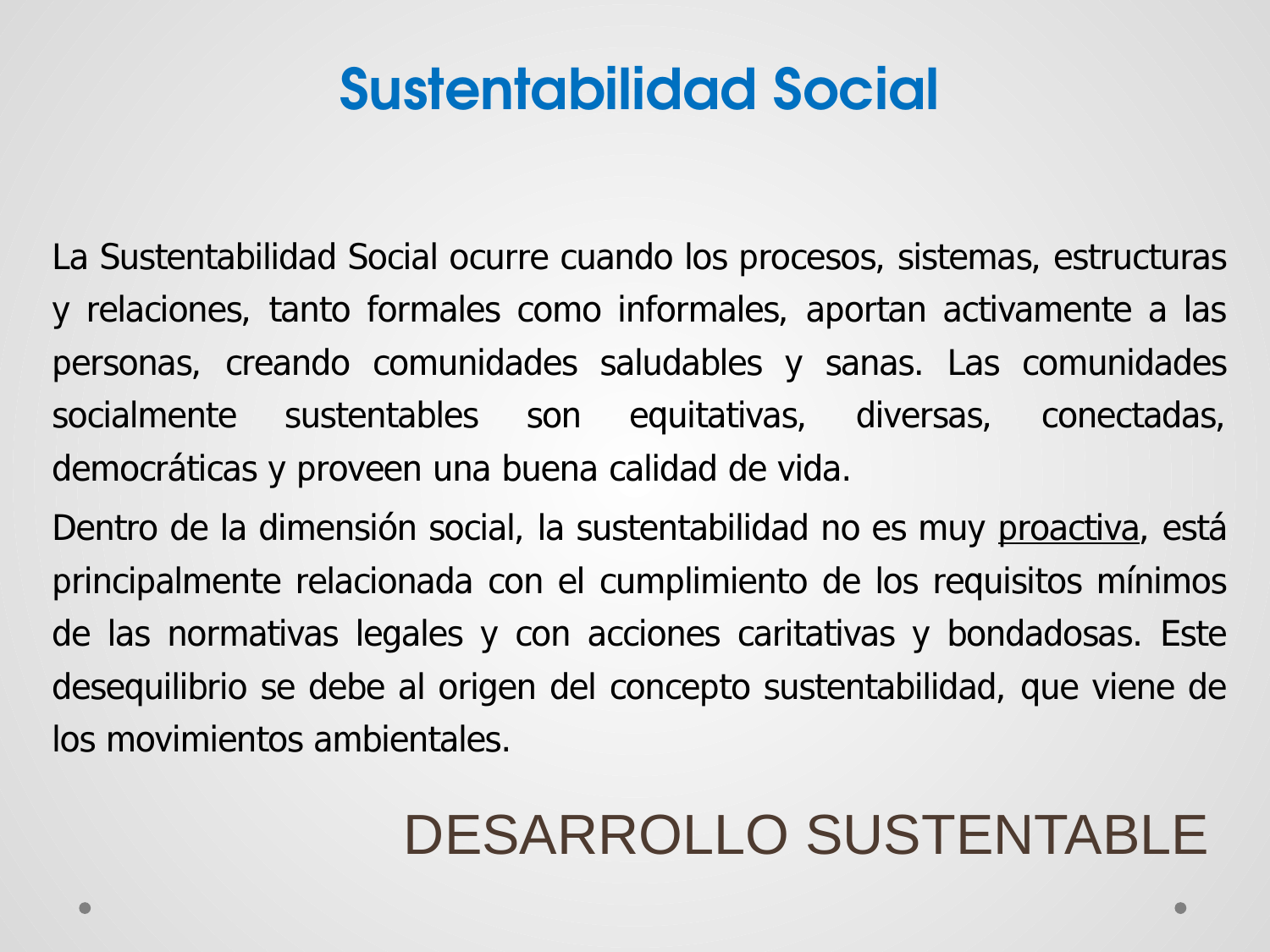

Sustentabilidad Social

La Sustentabilidad Social ocurre cuando los procesos, sistemas, estructuras y relaciones, tanto formales como informales, aportan activamente a las personas, creando comunidades saludables y sanas. Las comunidades socialmente sustentables son equitativas, diversas, conectadas, democráticas y proveen una buena calidad de vida.
Dentro de la dimensión social, la sustentabilidad no es muy proactiva, está principalmente relacionada con el cumplimiento de los requisitos mínimos de las normativas legales y con acciones caritativas y bondadosas. Este desequilibrio se debe al origen del concepto sustentabilidad, que viene de los movimientos ambientales.
#
DESARROLLO SUSTENTABLE